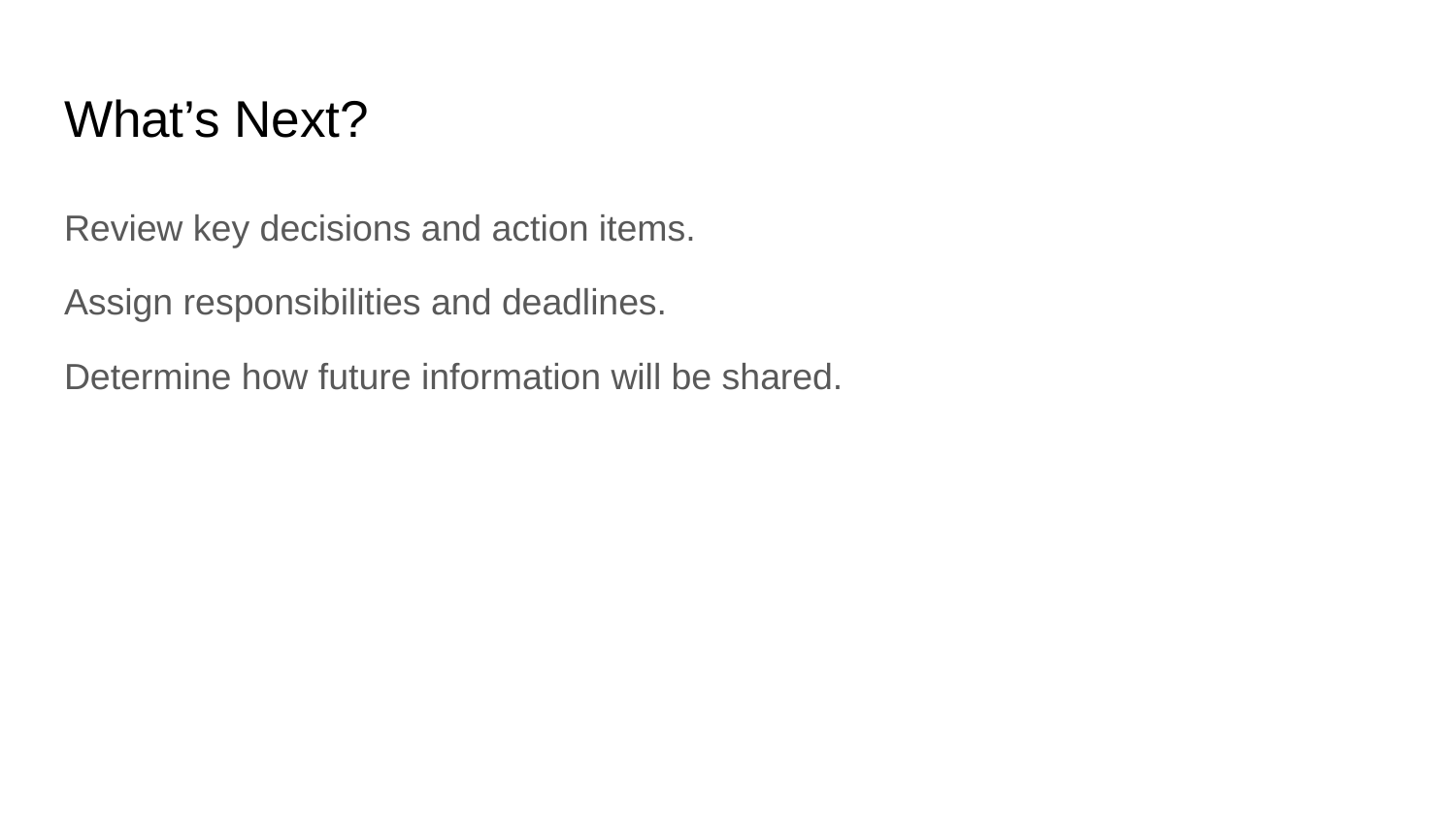

# What’s Next?
Review key decisions and action items.
Assign responsibilities and deadlines.
Determine how future information will be shared.